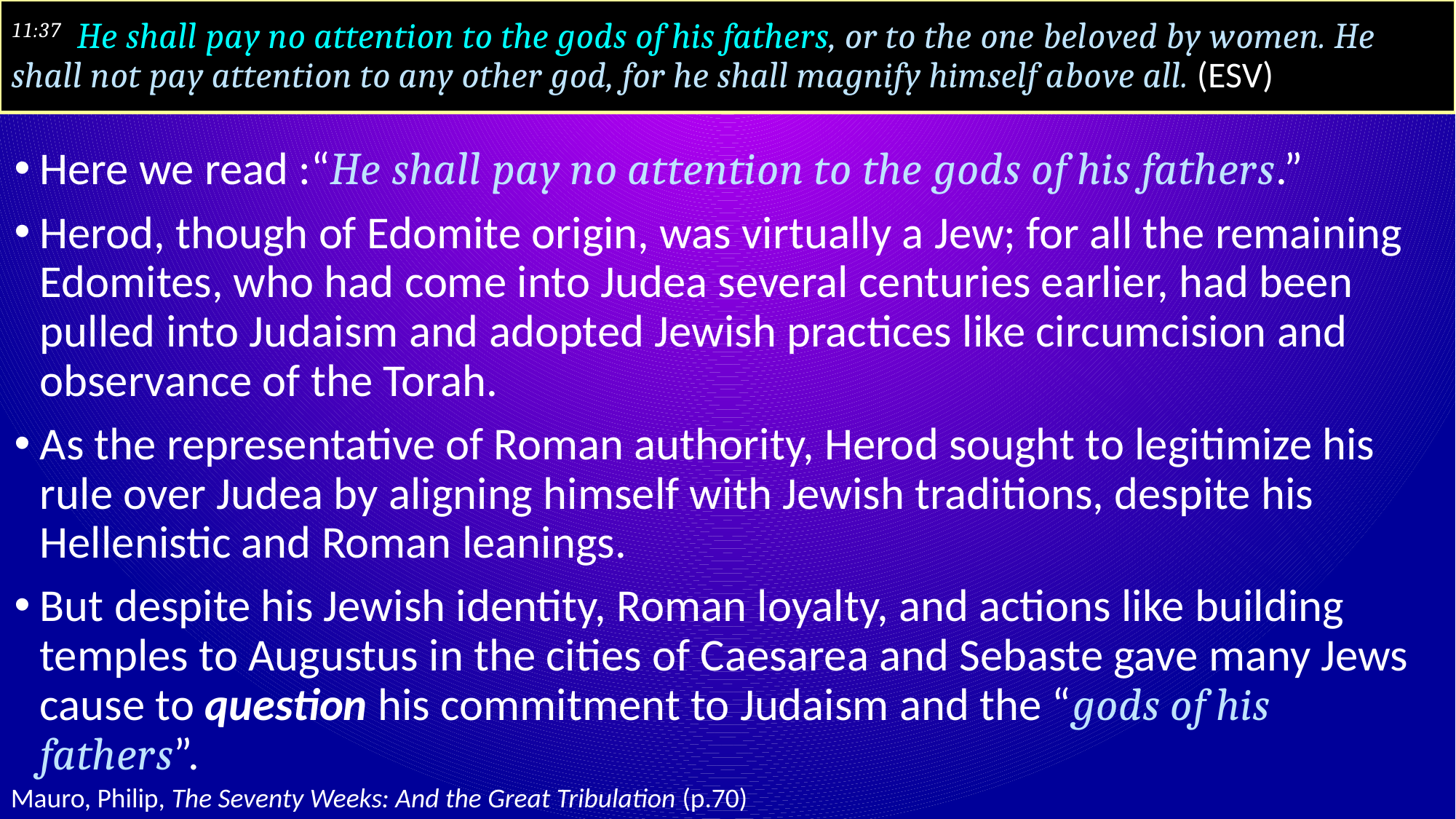

# 11:37  He shall pay no attention to the gods of his fathers, or to the one beloved by women. He shall not pay attention to any other god, for he shall magnify himself above all. (ESV)
Here we read :“He shall pay no attention to the gods of his fathers.”
Herod, though of Edomite origin, was virtually a Jew; for all the remaining Edomites, who had come into Judea several centuries earlier, had been pulled into Judaism and adopted Jewish practices like circumcision and observance of the Torah.
As the representative of Roman authority, Herod sought to legitimize his rule over Judea by aligning himself with Jewish traditions, despite his Hellenistic and Roman leanings.
But despite his Jewish identity, Roman loyalty, and actions like building temples to Augustus in the cities of Caesarea and Sebaste gave many Jews cause to question his commitment to Judaism and the “gods of his fathers”.
Mauro, Philip, The Seventy Weeks: And the Great Tribulation (p.70)